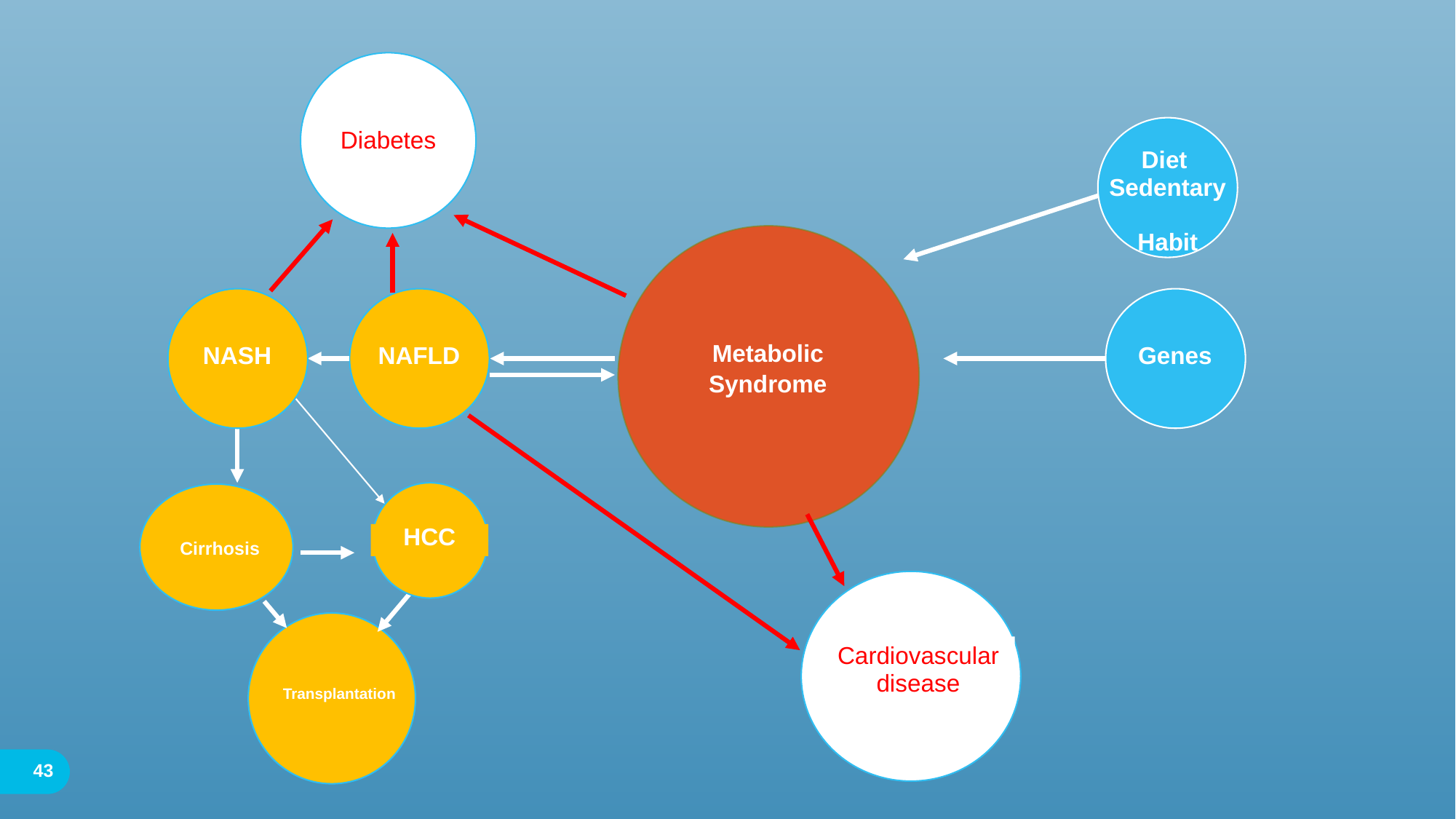

Diabetes

Diet
Sedentary
Habit

NASH

NAFLD

Genes
Metabolic Syndrome

HCC

Cirrhosis

Cardiovascular disease

Transplantation

43